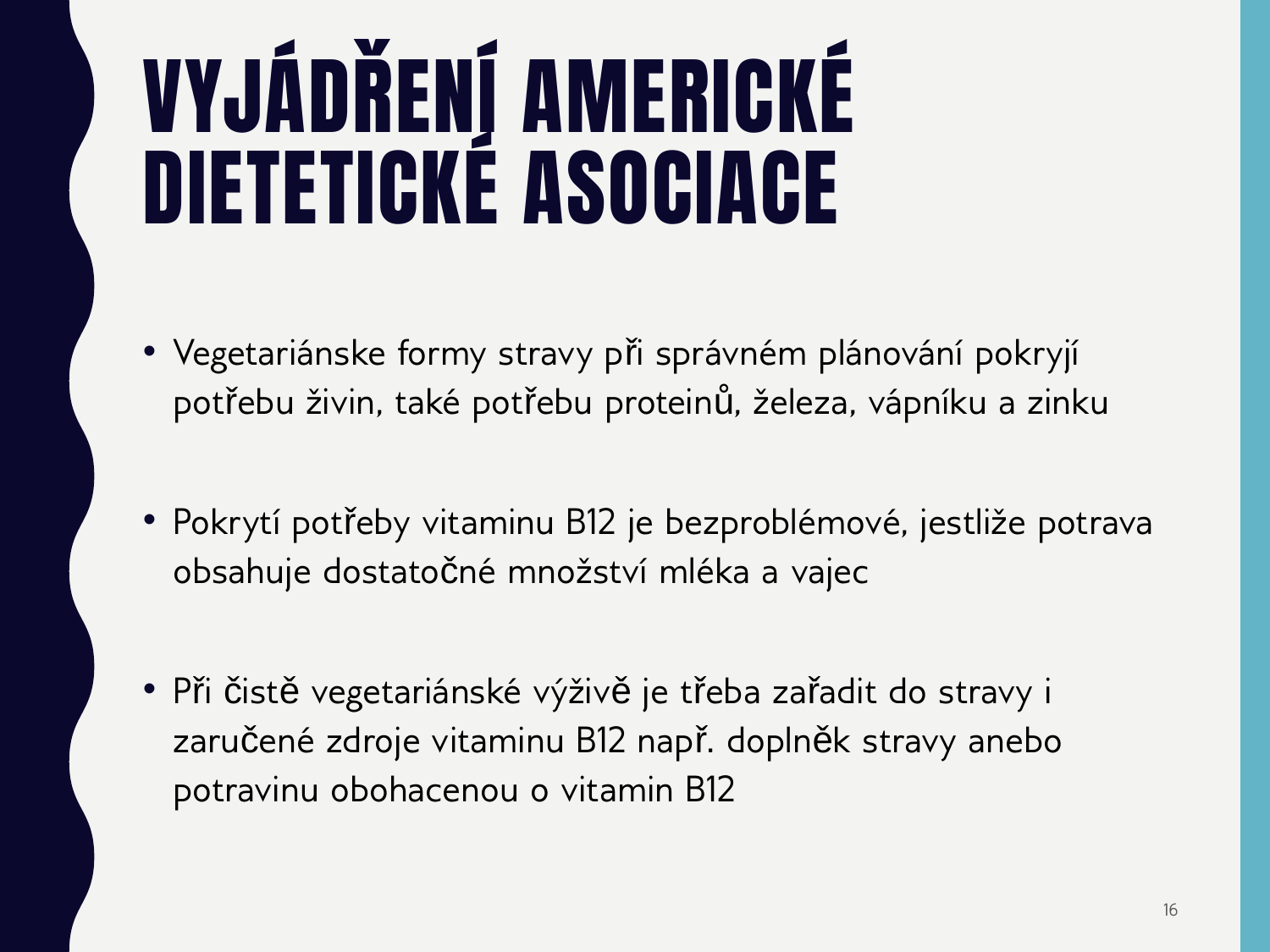

# VYJÁDŘENÍ americké dietetické asociace
Vegetariánske formy stravy při správném plánování pokryjí potřebu živin, také potřebu proteinů, železa, vápníku a zinku

Pokrytí potřeby vitaminu B12 je bezproblémové, jestliže potrava obsahuje dostatočné množství mléka a vajec

Při čistě vegetariánské výživě je třeba zařadit do stravy i zaručené zdroje vitaminu B12 např. doplněk stravy anebo potravinu obohacenou o vitamin B12

16